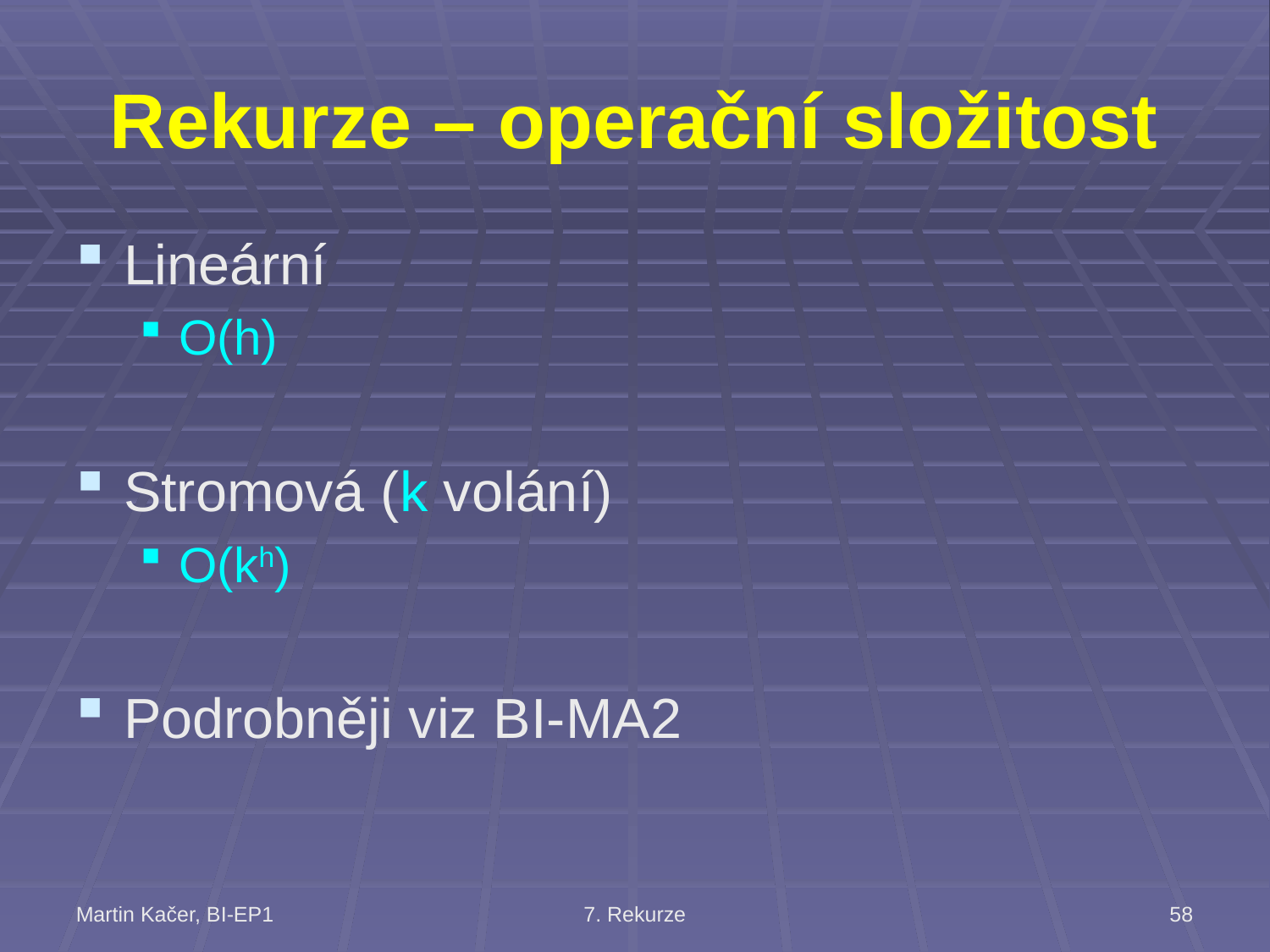

# Rekurze – operační složitost
Lineární
O(h)

Stromová (k volání)
O(kh)

Podrobněji viz BI-MA2
Martin Kačer, BI-EP1
7. Rekurze
58